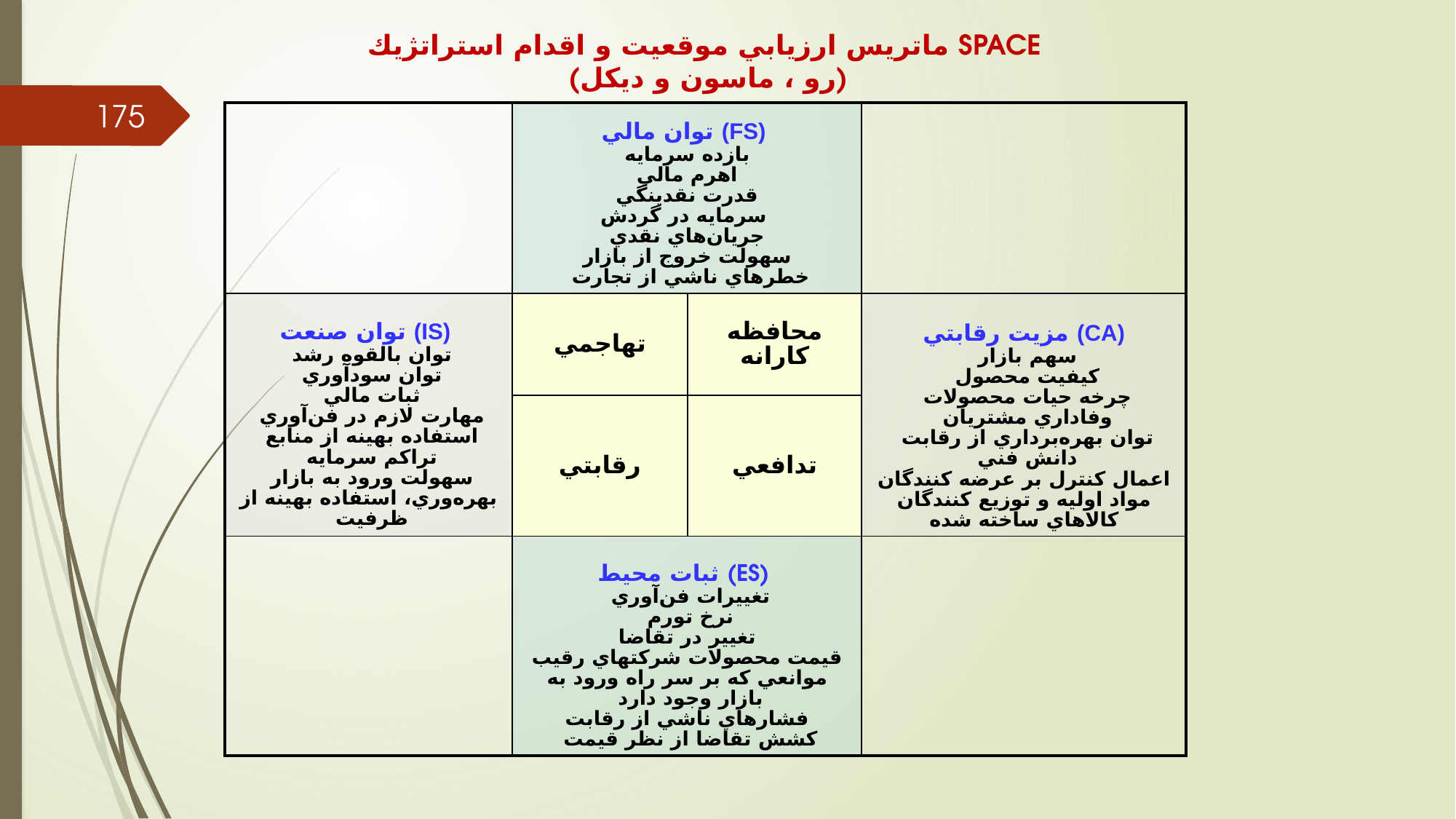

ماتريس ارزيابي موقعيت و اقدام استراتژيك SPACE
(رو ، ماسون و ديكل)
175
|  | توان مالي (FS) بازده سرمايه اهرم مالي قدرت نقدينگي سرمايه در گردش جريان‌هاي نقدي سهولت خروج از بازار خطر‌هاي ناشي از تجارت |  |  |
| --- | --- | --- | --- |
| توان صنعت (IS) توان بالقوه رشد توان سودآوري ثبات مالي مهارت لازم در فن‌آوري استفاده بهينه از منابع تراكم سرمايه سهولت ورود به بازار بهره‌وري، استفاده بهينه از ظرفيت | تهاجمي | محافظه ‌كارانه | مزيت رقابتي (CA) سهم بازار كيفيت محصول چرخه حيات محصولات وفاداري مشتريان توان بهره‌برداري از رقابت دانش فني اعمال كنترل بر عرضه كنندگان مواد اوليه و توزيع كنندگان كالاهاي ساخته شده |
|  | رقابتي | تدافعي |  |
|  | ثبات محيط (ES) تغييرات فن‌آوري نرخ تورم تغيير در تقاضا قيمت محصولات شركتهاي رقيب موانعي كه بر سر راه ورود به بازار وجود دارد فشارهاي ناشي از رقابت كشش تقاضا از نظر قيمت |  |  |